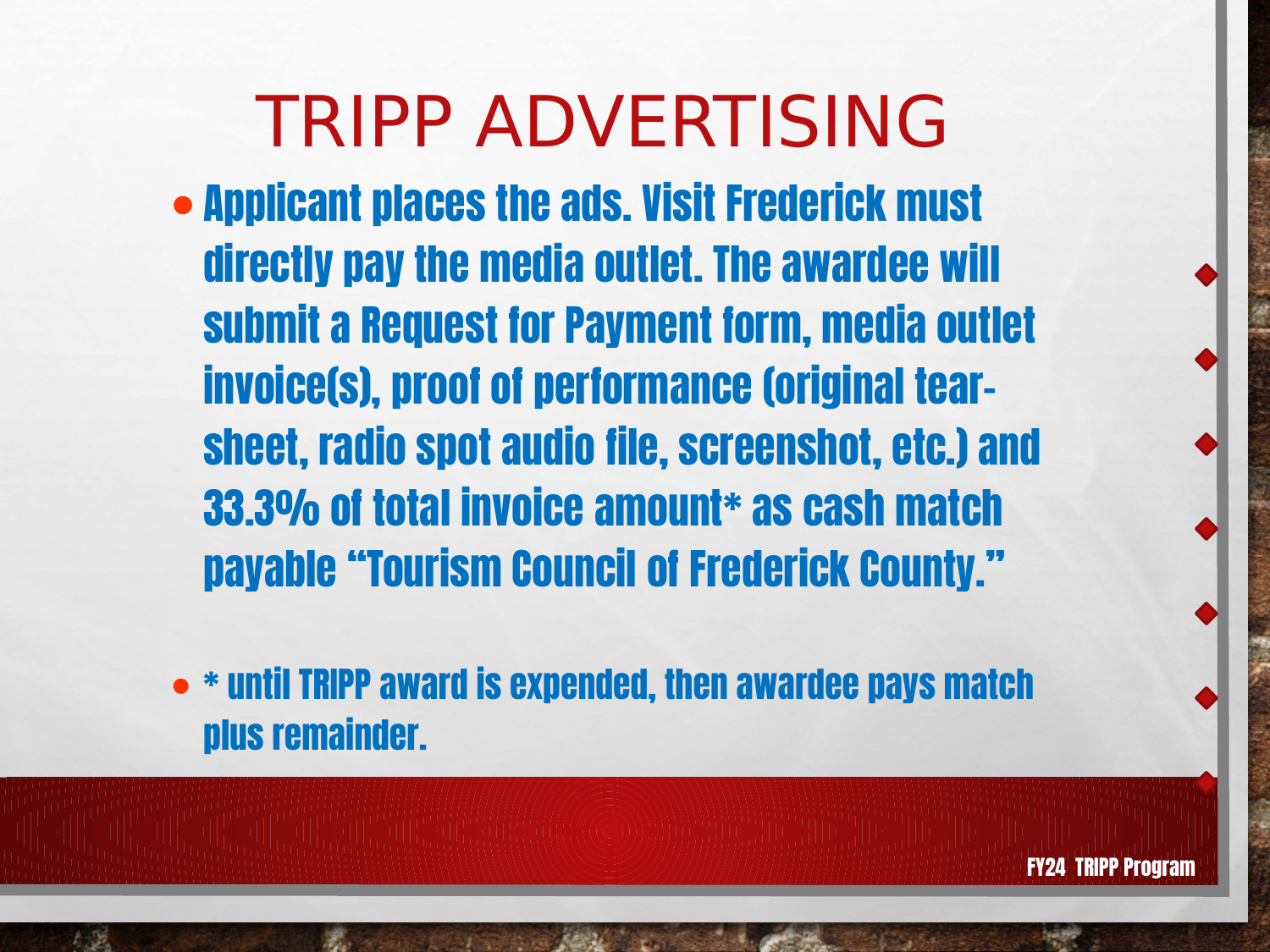

# TRIPP Advertising
Applicant places the ads. Visit Frederick must directly pay the media outlet. The awardee will submit a Request for Payment form, media outlet invoice(s), proof of performance (original tear-sheet, radio spot audio file, screenshot, etc.) and 33.3% of total invoice amount* as cash match payable “Tourism Council of Frederick County.”

* until TRIPP award is expended, then awardee pays match plus remainder.